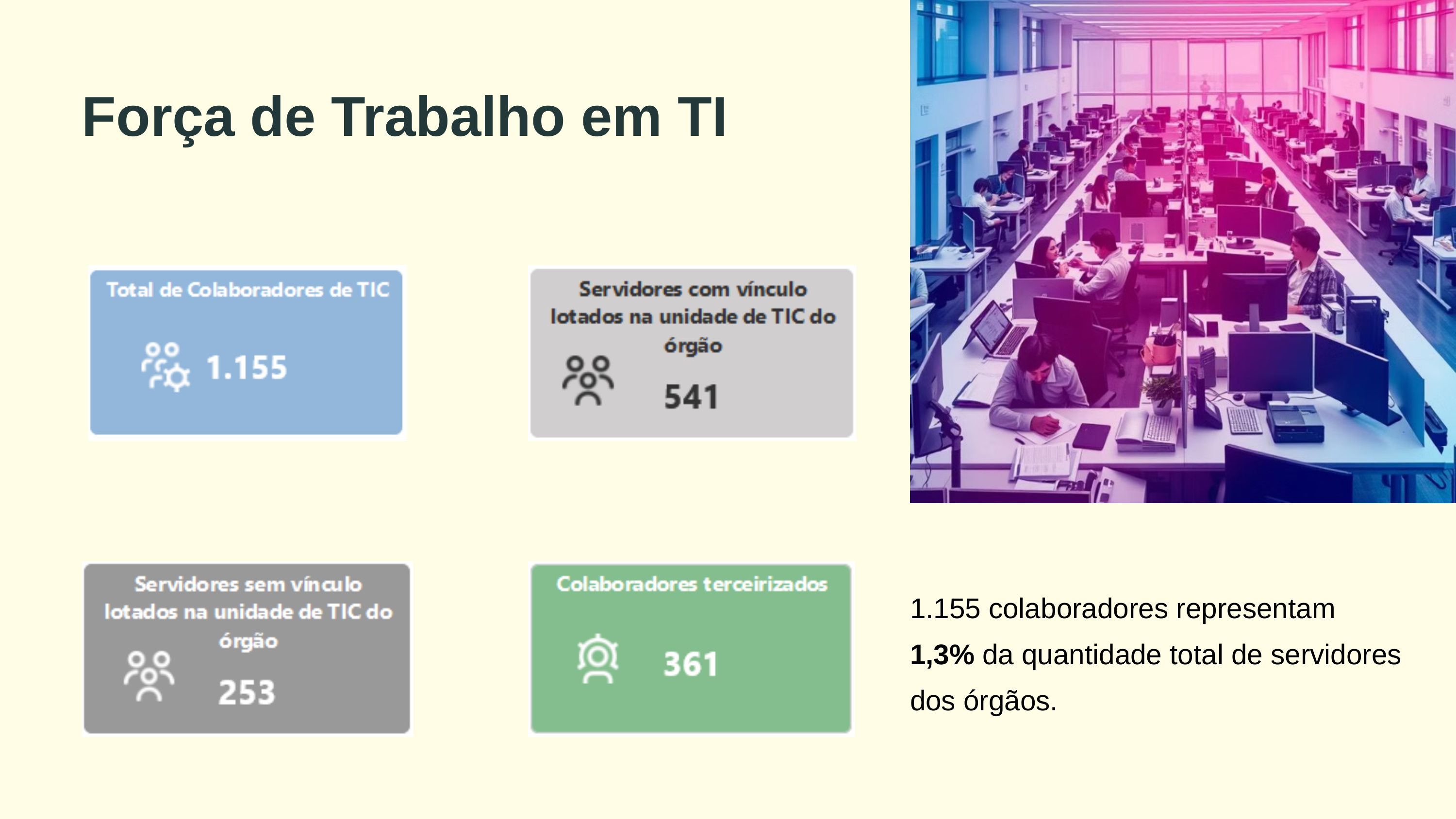

Força de Trabalho em TI

1.155 colaboradores representam 1,3% da quantidade total de servidores dos órgãos.